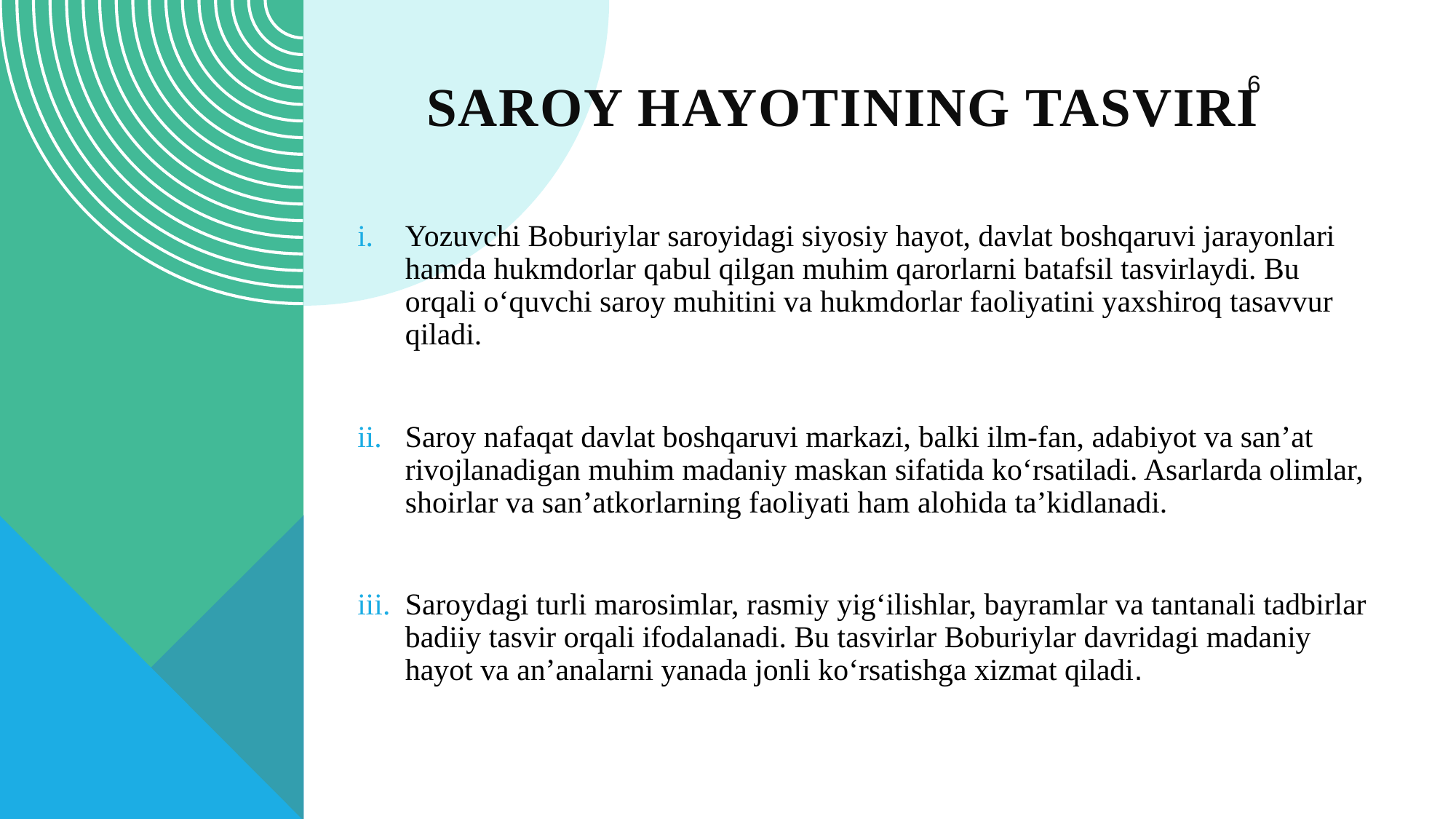

6
# Saroy hayotining tasviri
Yozuvchi Boburiylar saroyidagi siyosiy hayot, davlat boshqaruvi jarayonlari hamda hukmdorlar qabul qilgan muhim qarorlarni batafsil tasvirlaydi. Bu orqali o‘quvchi saroy muhitini va hukmdorlar faoliyatini yaxshiroq tasavvur qiladi.

Saroy nafaqat davlat boshqaruvi markazi, balki ilm-fan, adabiyot va san’at rivojlanadigan muhim madaniy maskan sifatida ko‘rsatiladi. Asarlarda olimlar, shoirlar va san’atkorlarning faoliyati ham alohida ta’kidlanadi.

Saroydagi turli marosimlar, rasmiy yig‘ilishlar, bayramlar va tantanali tadbirlar badiiy tasvir orqali ifodalanadi. Bu tasvirlar Boburiylar davridagi madaniy hayot va an’analarni yanada jonli ko‘rsatishga xizmat qiladi.